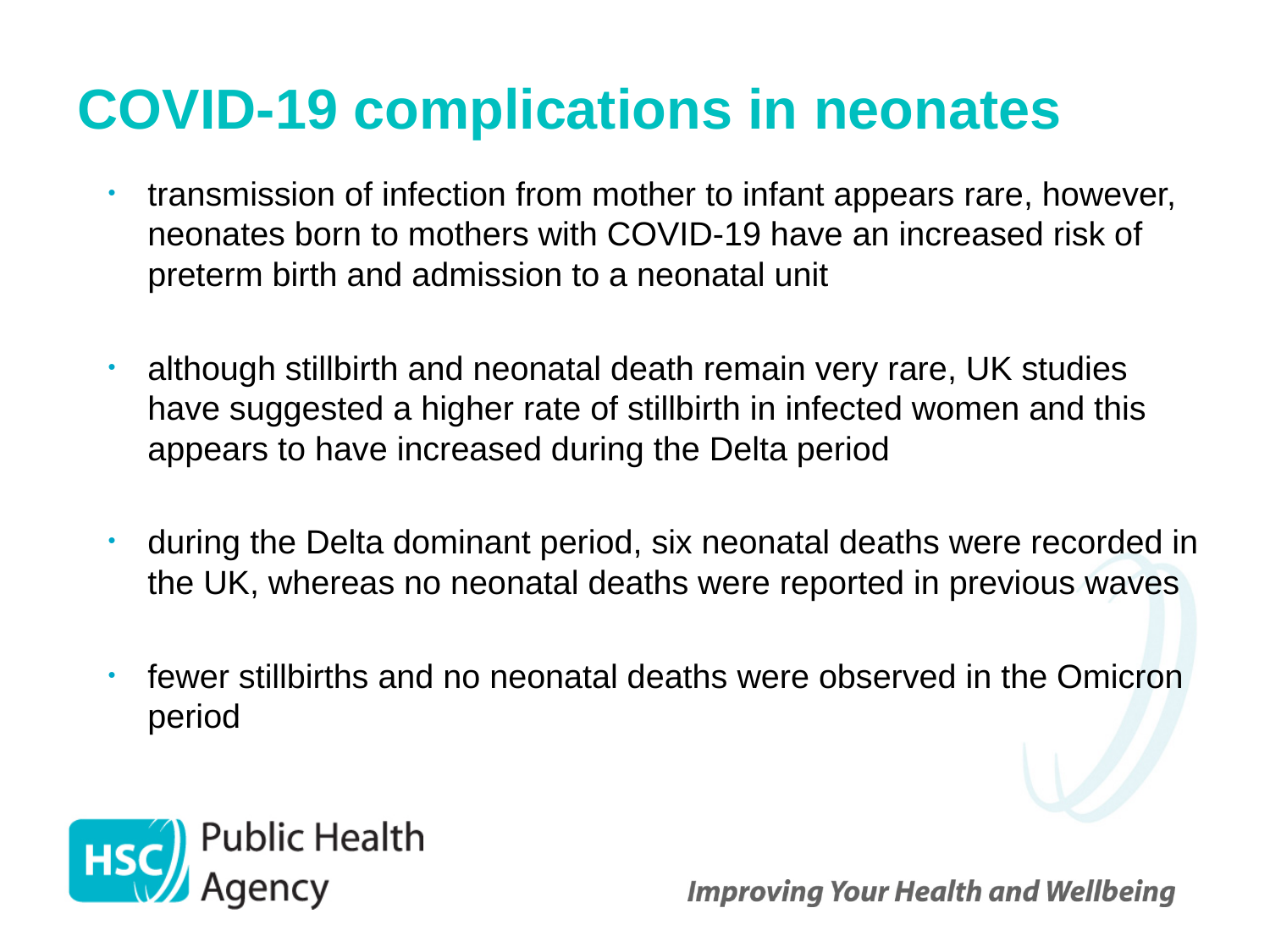

# COVID-19 complications in neonates
transmission of infection from mother to infant appears rare, however, neonates born to mothers with COVID-19 have an increased risk of preterm birth and admission to a neonatal unit

although stillbirth and neonatal death remain very rare, UK studies have suggested a higher rate of stillbirth in infected women and this appears to have increased during the Delta period

during the Delta dominant period, six neonatal deaths were recorded in the UK, whereas no neonatal deaths were reported in previous waves

fewer stillbirths and no neonatal deaths were observed in the Omicron period